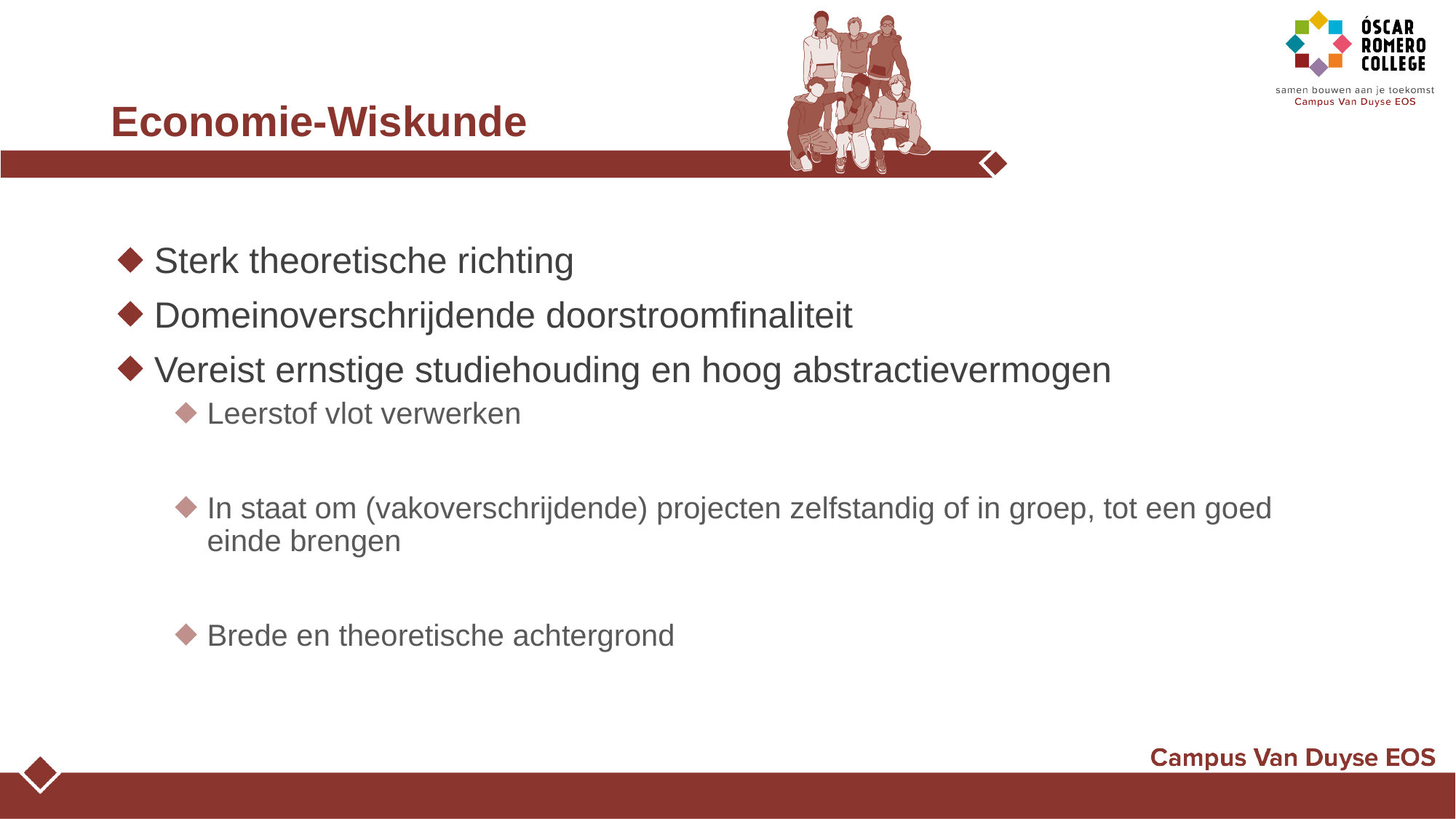

# Economie-Wiskunde
Sterk theoretische richting
Domeinoverschrijdende doorstroomfinaliteit
Vereist ernstige studiehouding en hoog abstractievermogen
Leerstof vlot verwerken

In staat om (vakoverschrijdende) projecten zelfstandig of in groep, tot een goed einde brengen

Brede en theoretische achtergrond